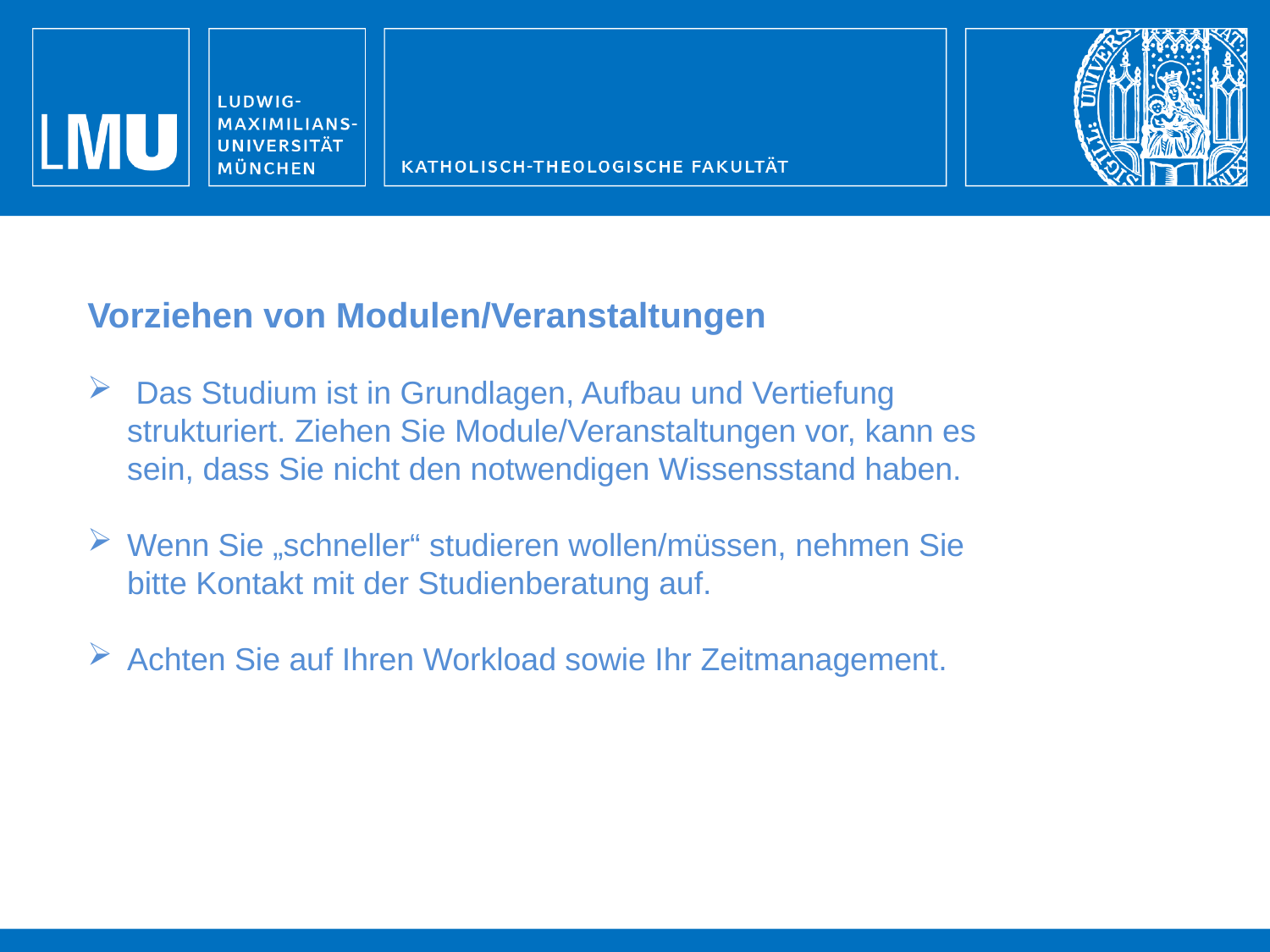

Vorziehen von Modulen/Veranstaltungen

 Das Studium ist in Grundlagen, Aufbau und Vertiefung
strukturiert. Ziehen Sie Module/Veranstaltungen vor, kann es sein, dass Sie nicht den notwendigen Wissensstand haben.

Wenn Sie „schneller“ studieren wollen/müssen, nehmen Sie bitte Kontakt mit der Studienberatung auf.

Achten Sie auf Ihren Workload sowie Ihr Zeitmanagement.